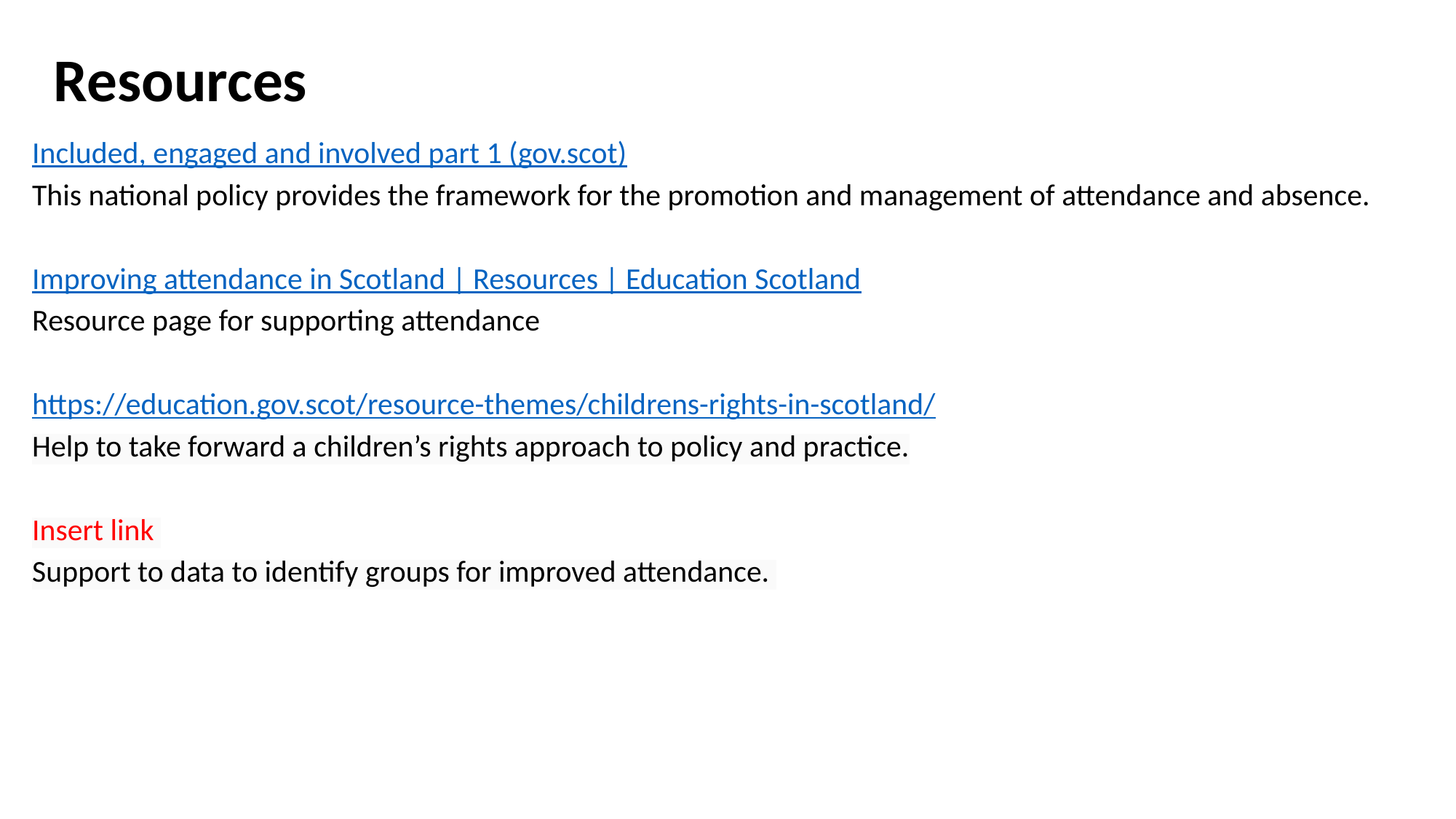

Resources
Included, engaged and involved part 1 (gov.scot)
This national policy provides the framework for the promotion and management of attendance and absence.

Improving attendance in Scotland | Resources | Education Scotland
Resource page for supporting attendance

https://education.gov.scot/resource-themes/childrens-rights-in-scotland/
Help to take forward a children’s rights approach to policy and practice.

Insert link
Support to data to identify groups for improved attendance.